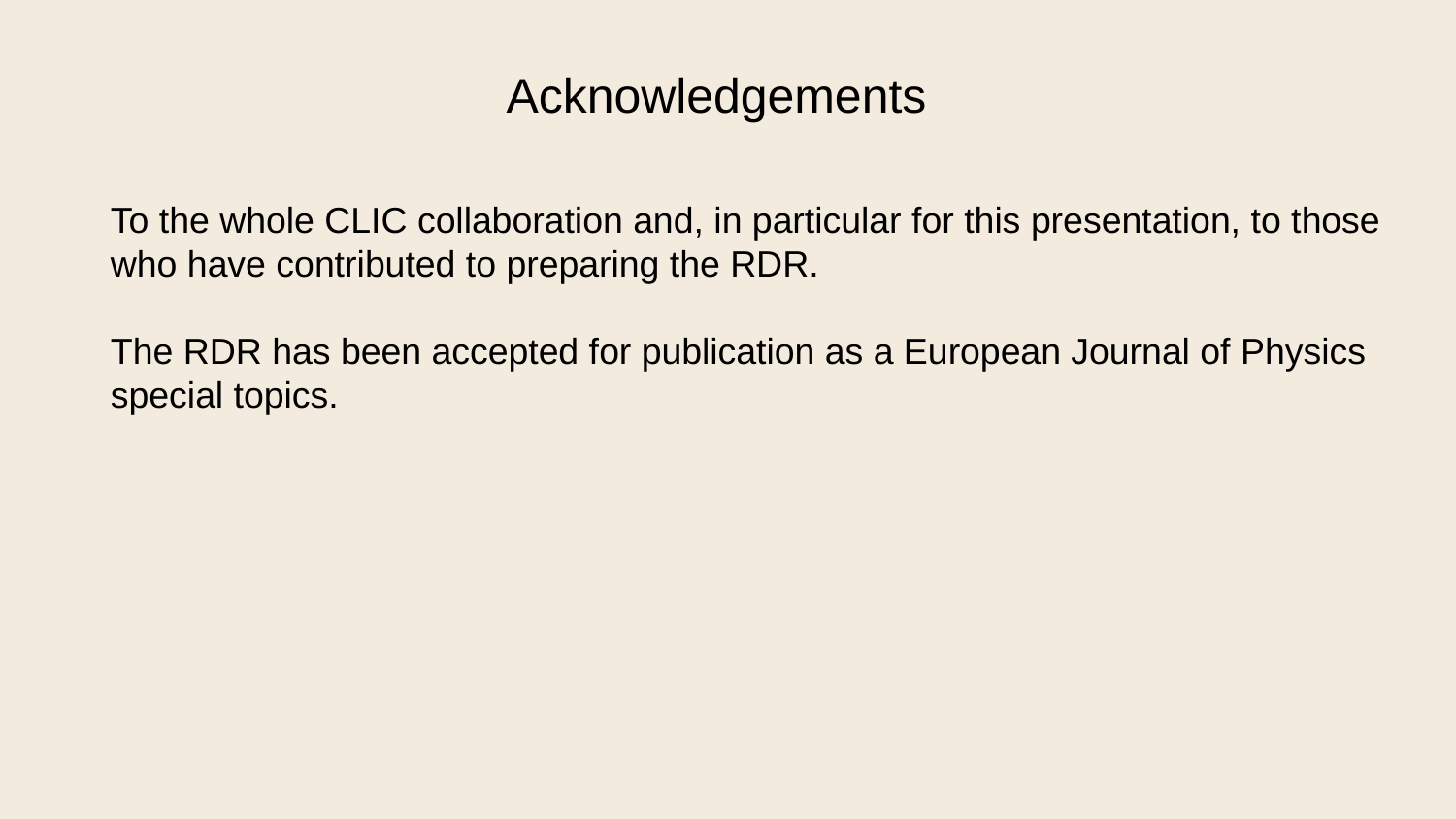

Acknowledgements
To the whole CLIC collaboration and, in particular for this presentation, to those who have contributed to preparing the RDR.

The RDR has been accepted for publication as a European Journal of Physics special topics.